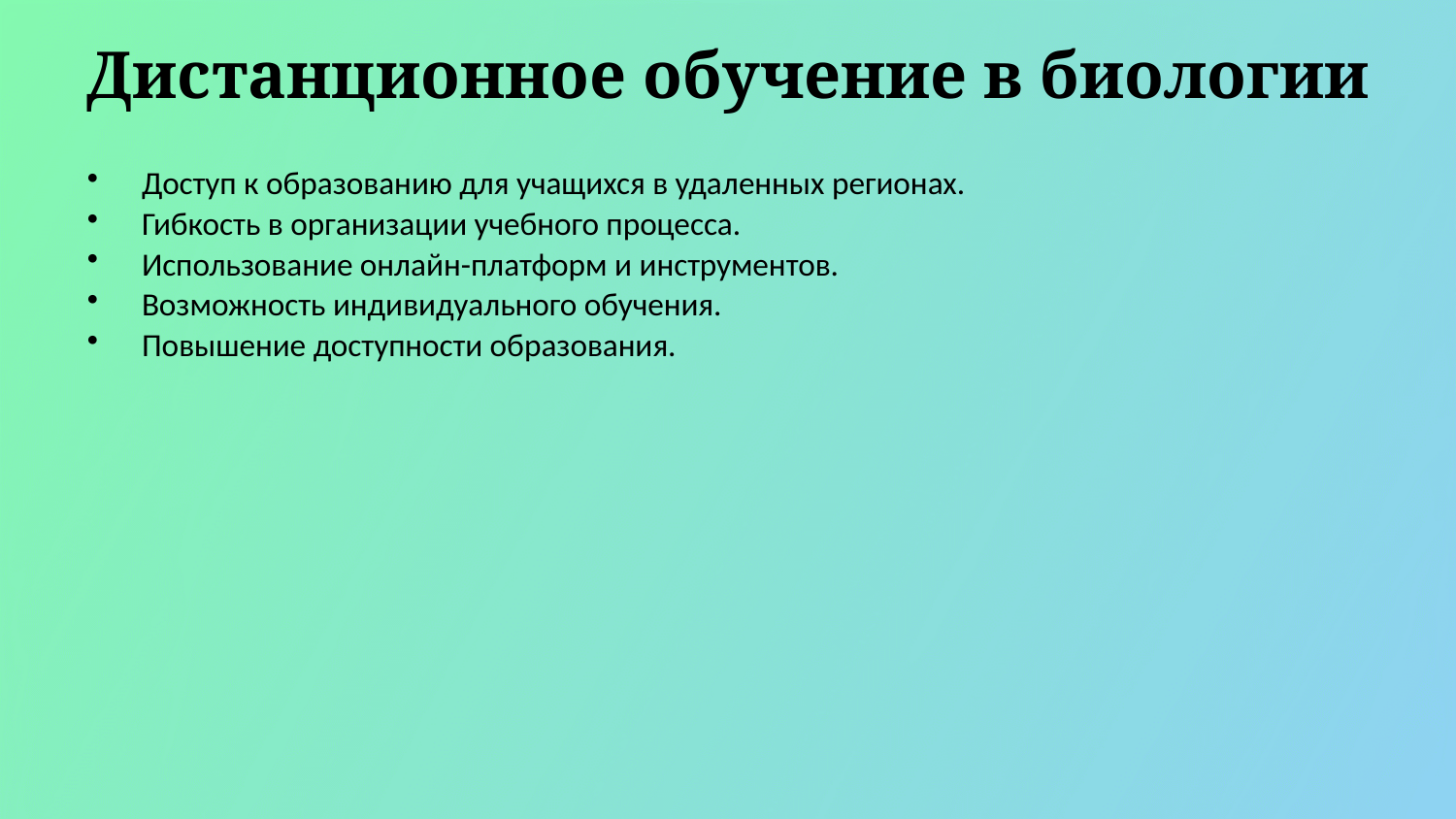

Дистанционное обучение в биологии
Доступ к образованию для учащихся в удаленных регионах.
Гибкость в организации учебного процесса.
Использование онлайн-платформ и инструментов.
Возможность индивидуального обучения.
Повышение доступности образования.